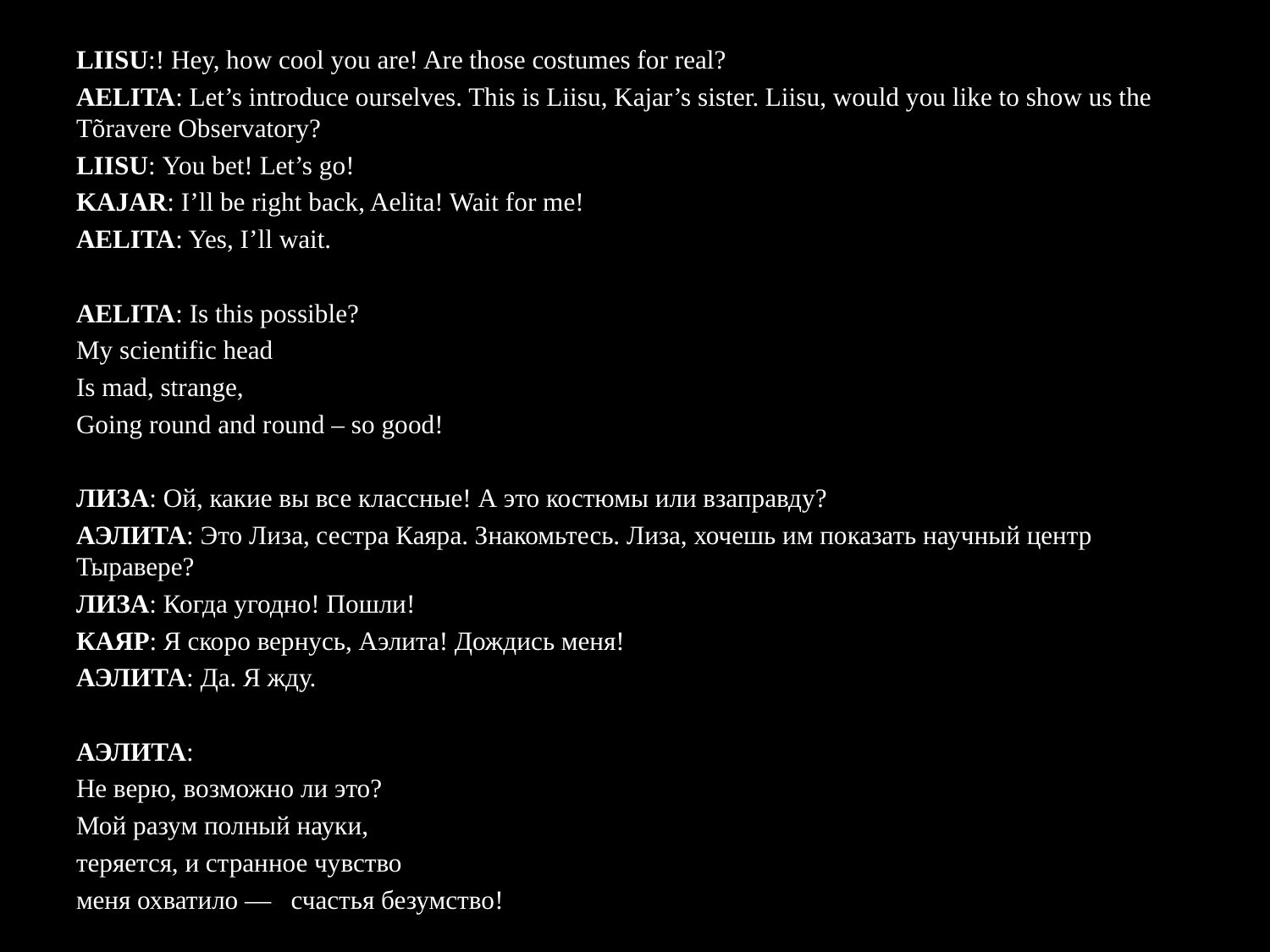

LIISU:! Hey, how cool you are! Are those costumes for real?
AELITA: Let’s introduce ourselves. This is Liisu, Kajar’s sister. Liisu, would you like to show us the Tõravere Observatory?
LIISU: You bet! Let’s go!
KAJAR: I’ll be right back, Aelita! Wait for me!
AELITA: Yes, I’ll wait.

AELITA: Is this possible?
My scientific head
Is mad, strange,
Going round and round – so good!

ЛИЗА: Ой, какие вы все классные! А это костюмы или взаправду?
АЭЛИТА: Это Лиза, сестра Каяра. Знакомьтесь. Лиза, хочешь им показать научный центр Тыравере?
ЛИЗА: Когда угодно! Пошли!
КАЯР: Я скоро вернусь, Аэлита! Дождись меня!
АЭЛИТА: Да. Я жду.

АЭЛИТА:
Не верю, возможно ли это?
Мой разум полный науки,
теряется, и странное чувство
меня охватило —   счастья безумство!